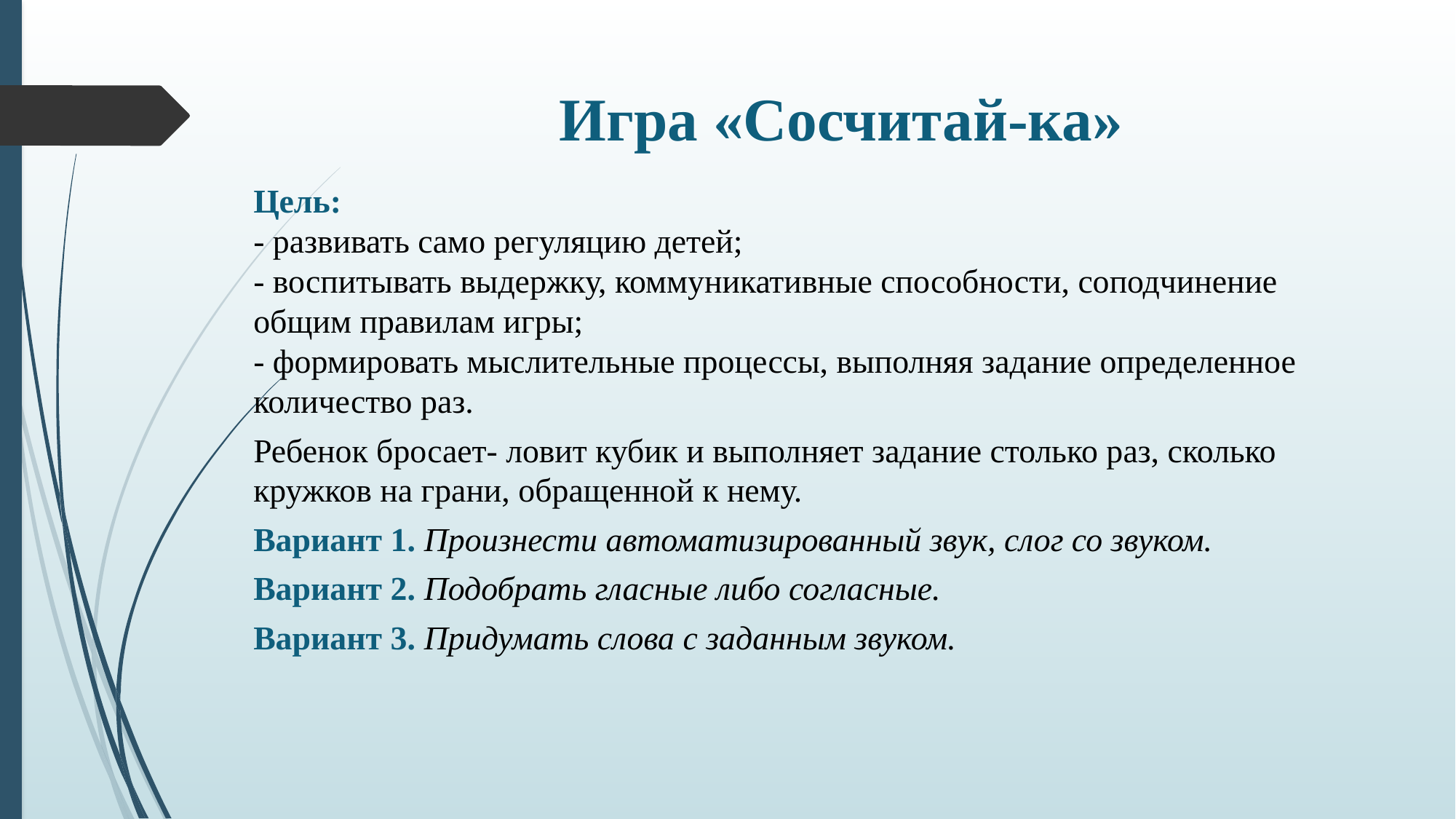

# Игра «Сосчитай-ка»
Цель:
- развивать само регуляцию детей;
- воспитывать выдержку, коммуникативные способности, соподчинение общим правилам игры;
- формировать мыслительные процессы, выполняя задание определенное количество раз.
Ребенок бросает- ловит кубик и выполняет задание столько раз, сколько кружков на грани, обращенной к нему.
Вариант 1. Произнести автоматизированный звук, слог со звуком.
Вариант 2. Подобрать гласные либо согласные.
Вариант 3. Придумать слова с заданным звуком.